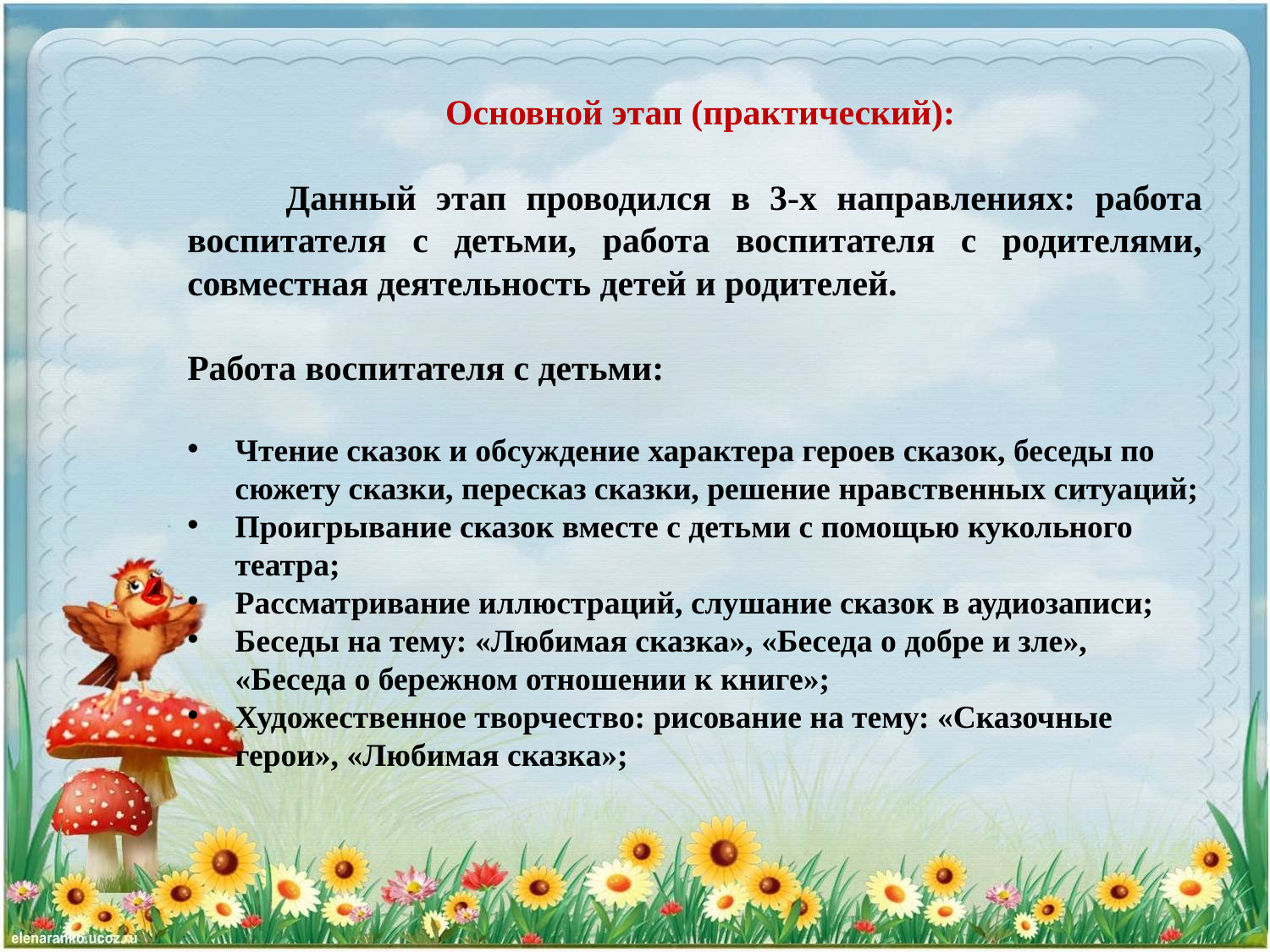

Основной этап (практический):

     Данный этап проводился в 3-х направлениях: работа воспитателя с детьми, работа воспитателя с родителями, совместная деятельность детей и родителей.

Работа воспитателя с детьми:

Чтение сказок и обсуждение характера героев сказок, беседы по сюжету сказки, пересказ сказки, решение нравственных ситуаций;
Проигрывание сказок вместе с детьми с помощью кукольного театра;
Рассматривание иллюстраций, слушание сказок в аудиозаписи;
Беседы на тему: «Любимая сказка», «Беседа о добре и зле», «Беседа о бережном отношении к книге»;
Художественное творчество: рисование на тему: «Сказочные герои», «Любимая сказка»;